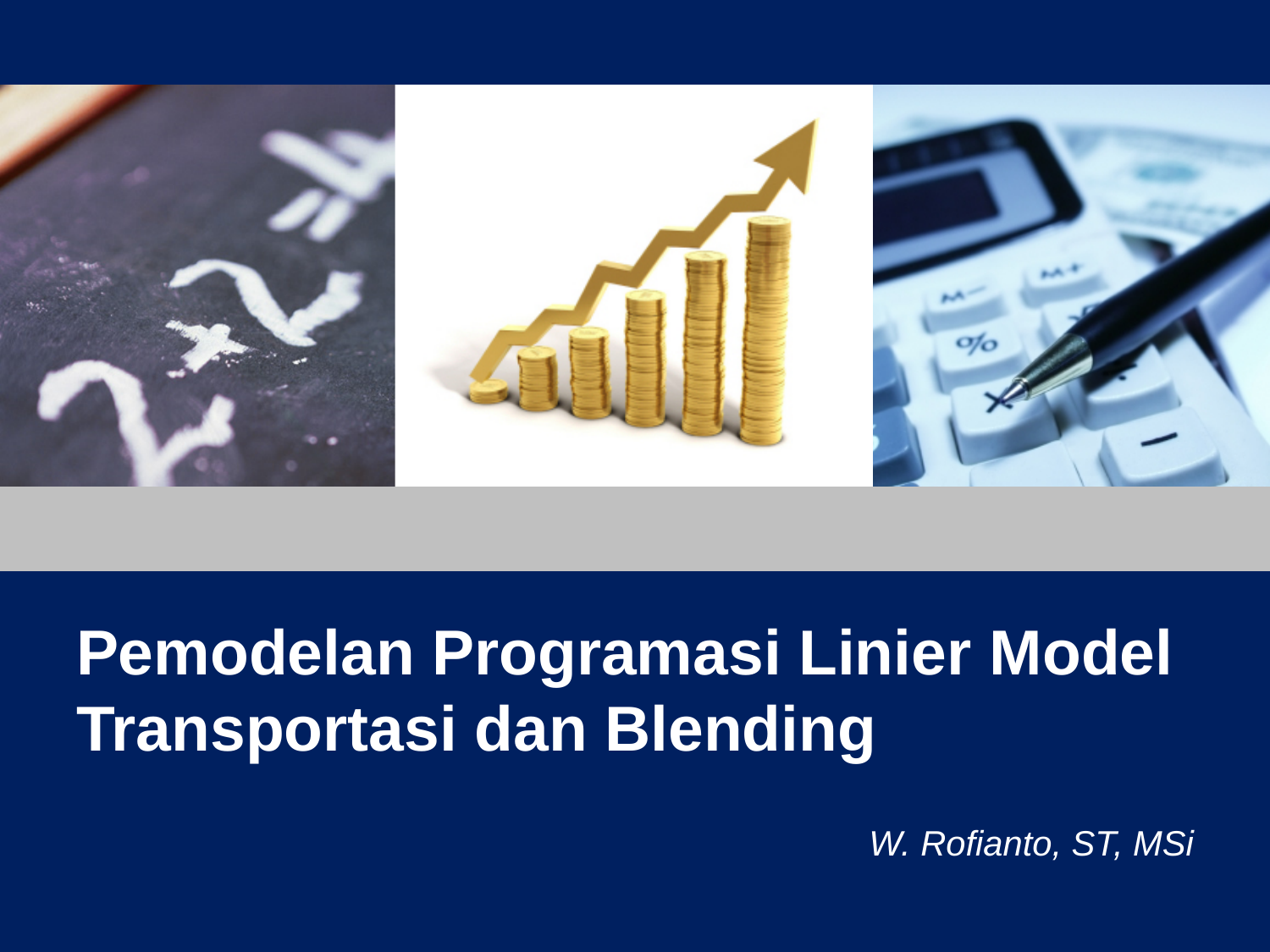

# Pemodelan Programasi Linier Model Transportasi dan Blending
W. Rofianto, ST, MSi